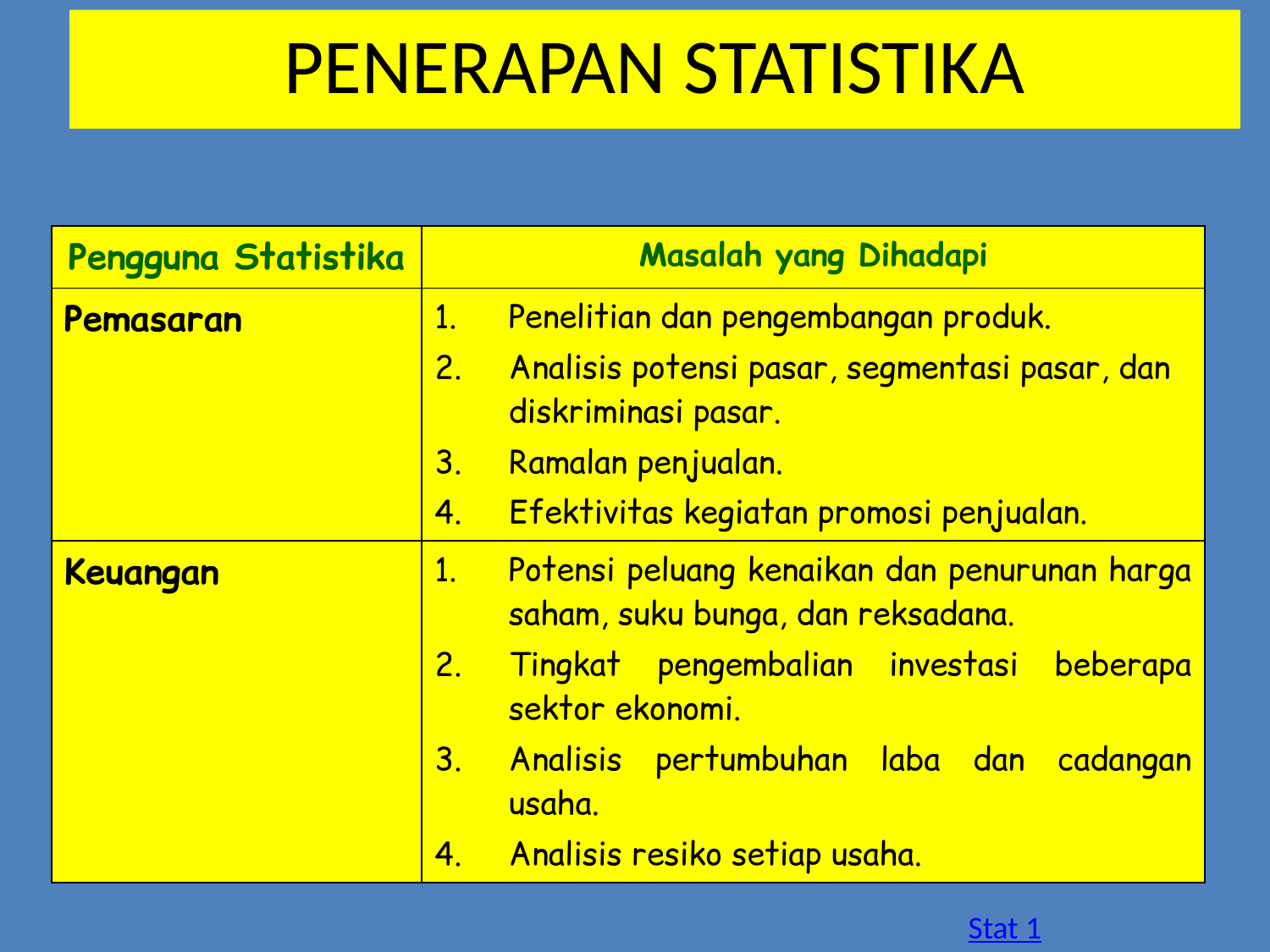

# PENERAPAN STATISTIKA
| Pengguna Statistika | Masalah yang Dihadapi |
| --- | --- |
| Pemasaran | Penelitian dan pengembangan produk. Analisis potensi pasar, segmentasi pasar, dan diskriminasi pasar. Ramalan penjualan. Efektivitas kegiatan promosi penjualan. |
| Keuangan | Potensi peluang kenaikan dan penurunan harga saham, suku bunga, dan reksadana. Tingkat pengembalian investasi beberapa sektor ekonomi. Analisis pertumbuhan laba dan cadangan usaha. Analisis resiko setiap usaha. |